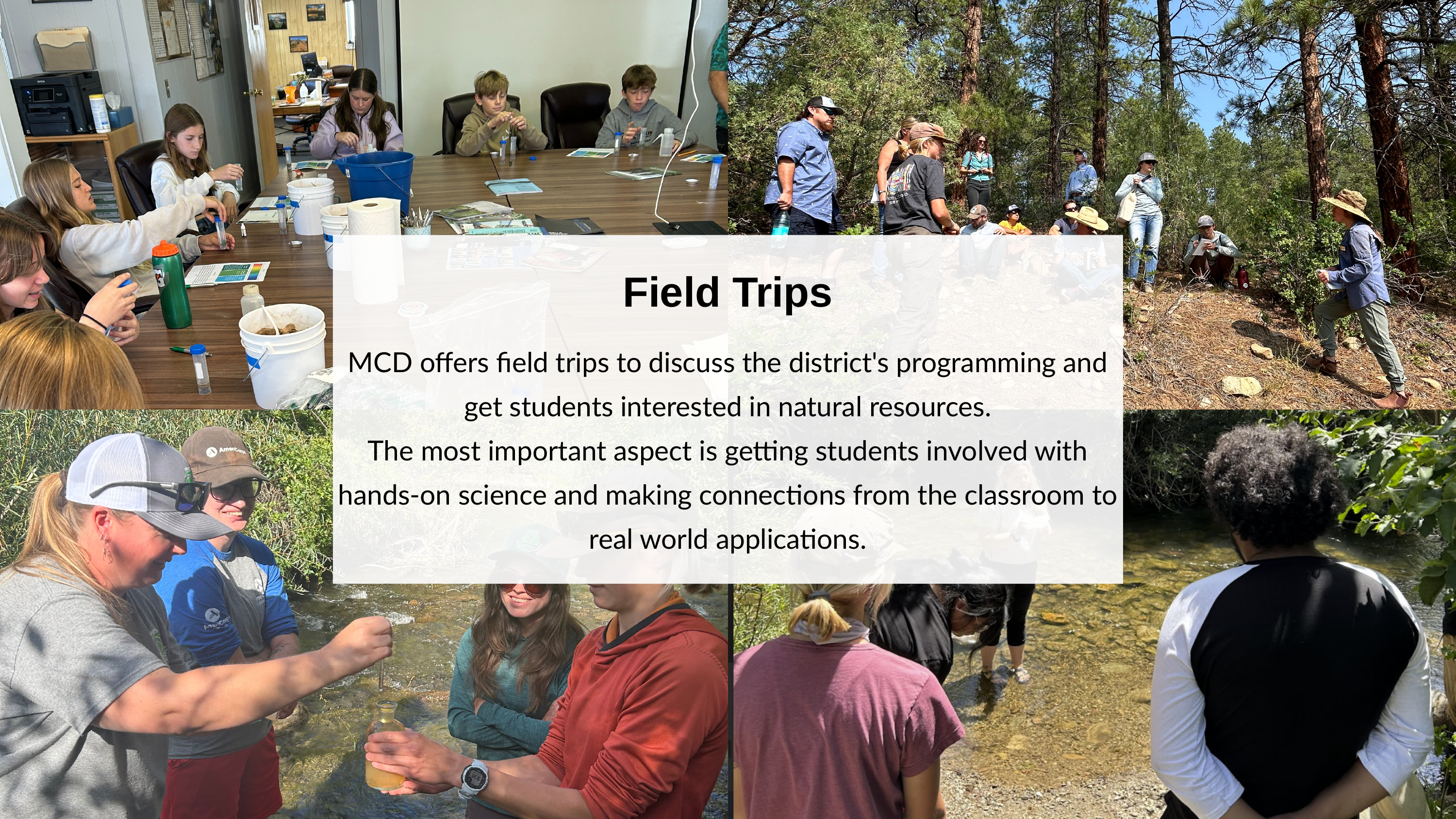

Field Trips
MCD offers field trips to discuss the district's programming and get students interested in natural resources.
The most important aspect is getting students involved with hands-on science and making connections from the classroom to real world applications.